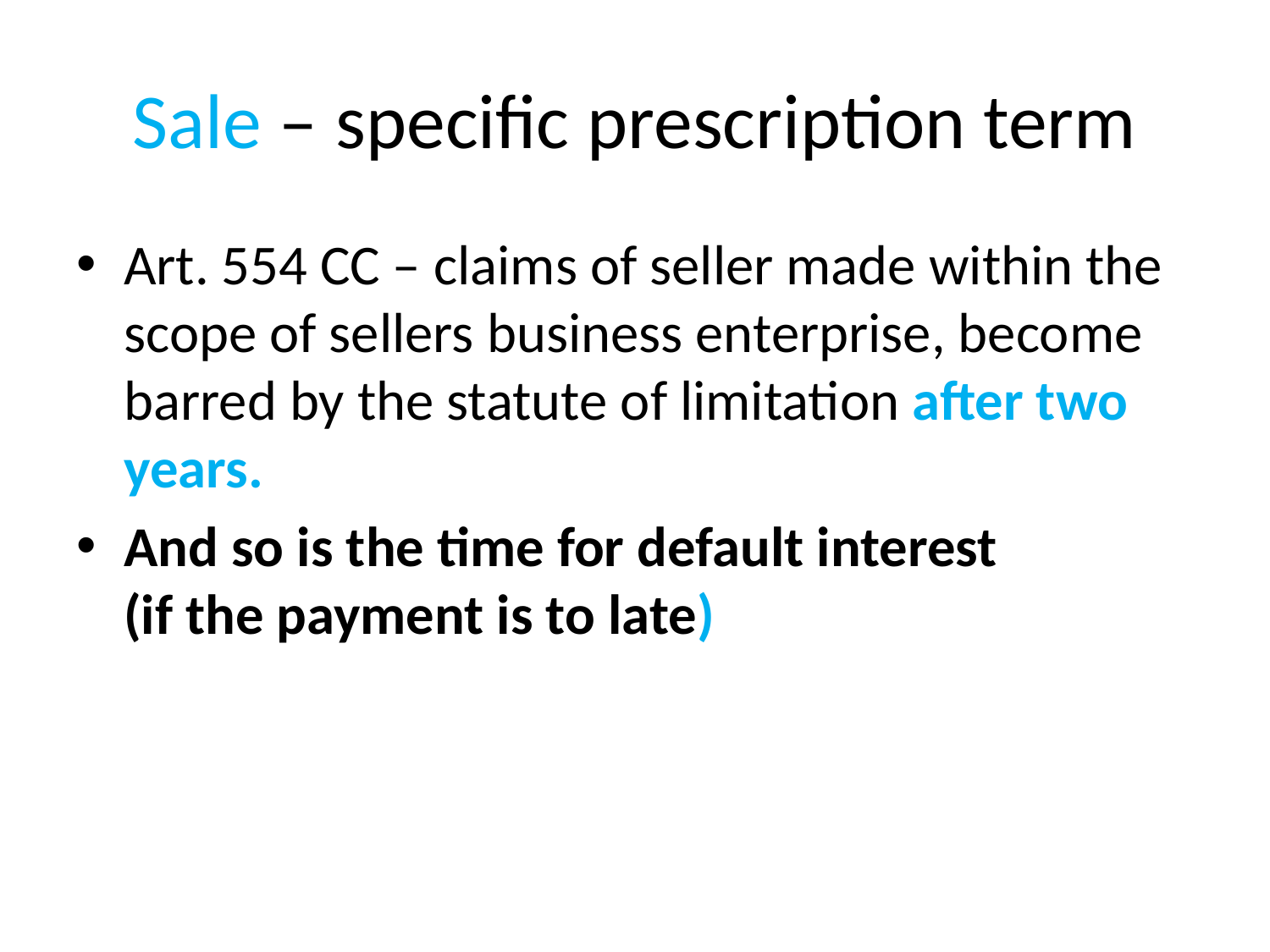

# Sale – specific prescription term
Art. 554 CC – claims of seller made within the scope of sellers business enterprise, become barred by the statute of limitation after two years.
And so is the time for default interest
(if the payment is to late)